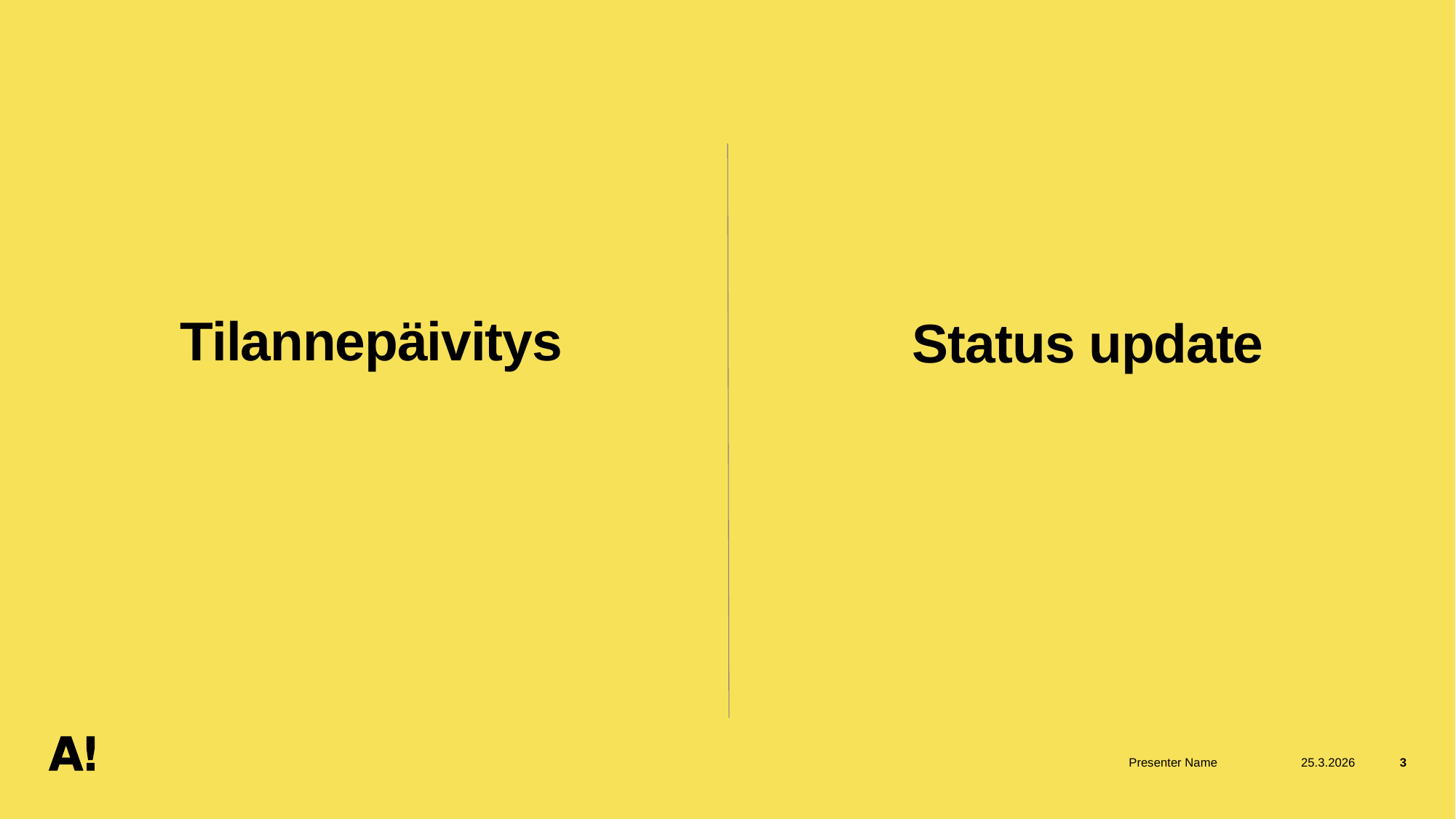

# Tilannepäivitys
Status update
Presenter Name
25.3.2026
3